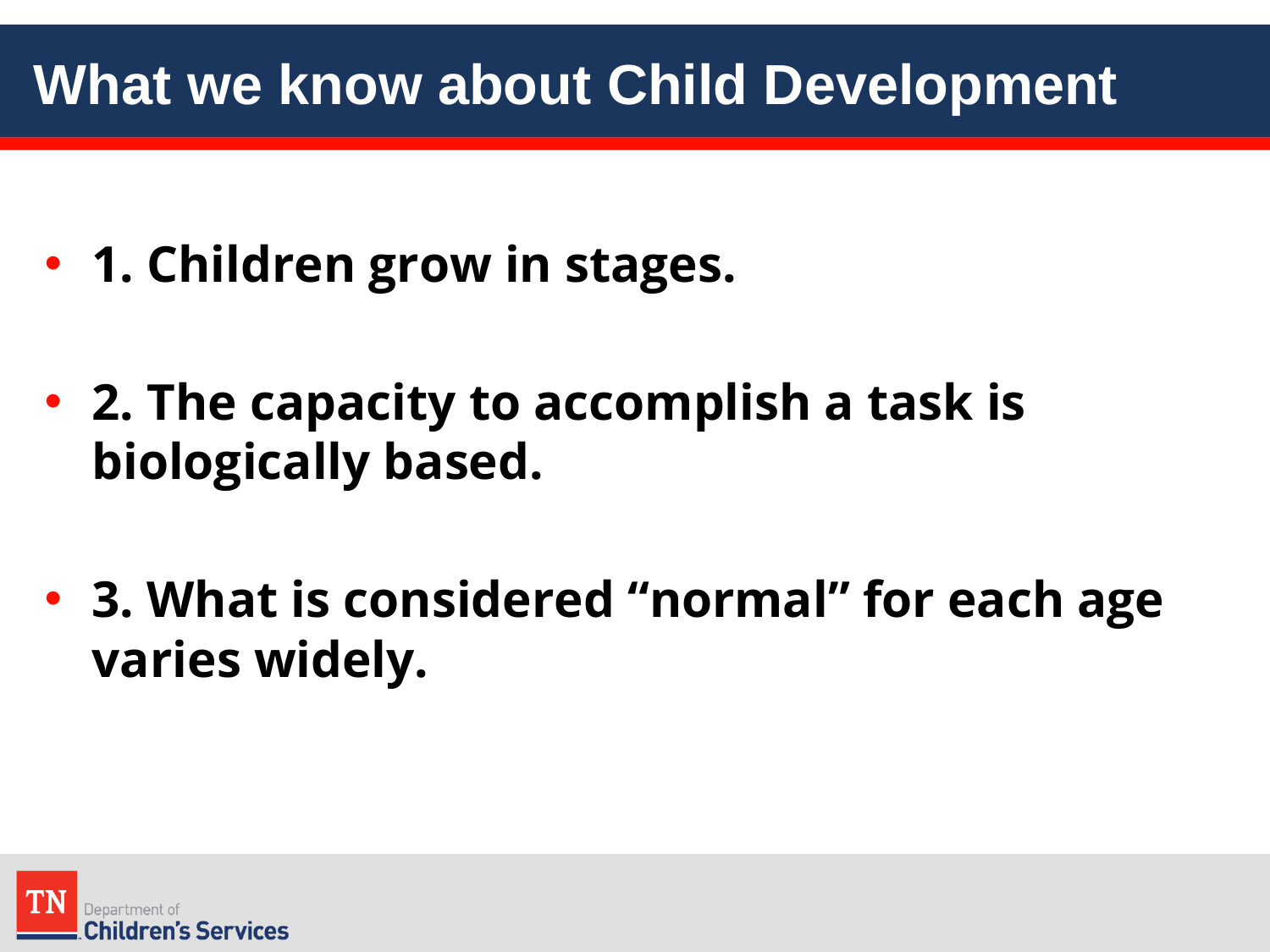

# What we know about Child Development

1. Children grow in stages.

2. The capacity to accomplish a task is biologically based.

3. What is considered “normal” for each age varies widely.